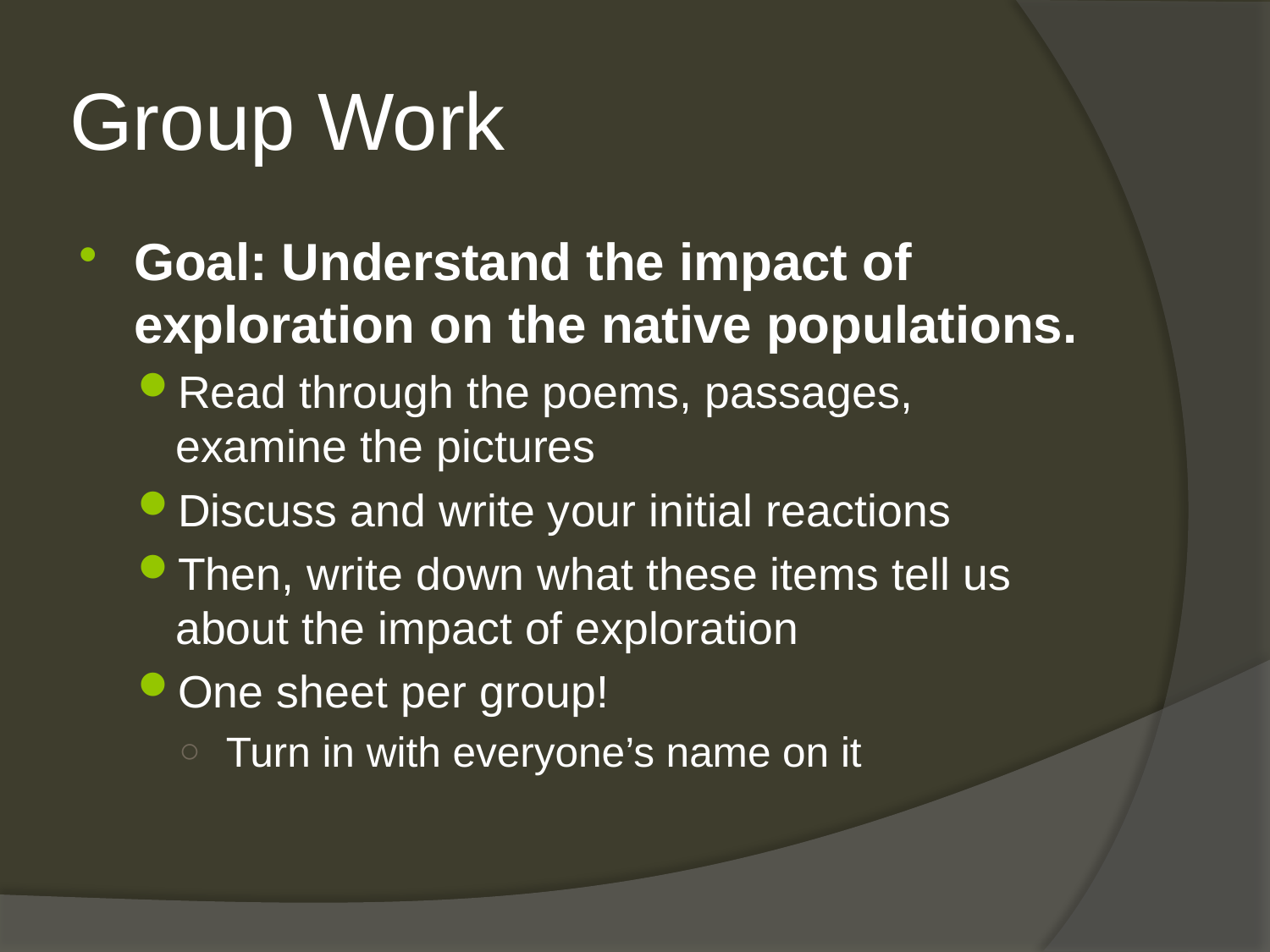

# Group Work
Goal: Understand the impact of exploration on the native populations.
Read through the poems, passages, examine the pictures
Discuss and write your initial reactions
Then, write down what these items tell us about the impact of exploration
One sheet per group!
 Turn in with everyone’s name on it